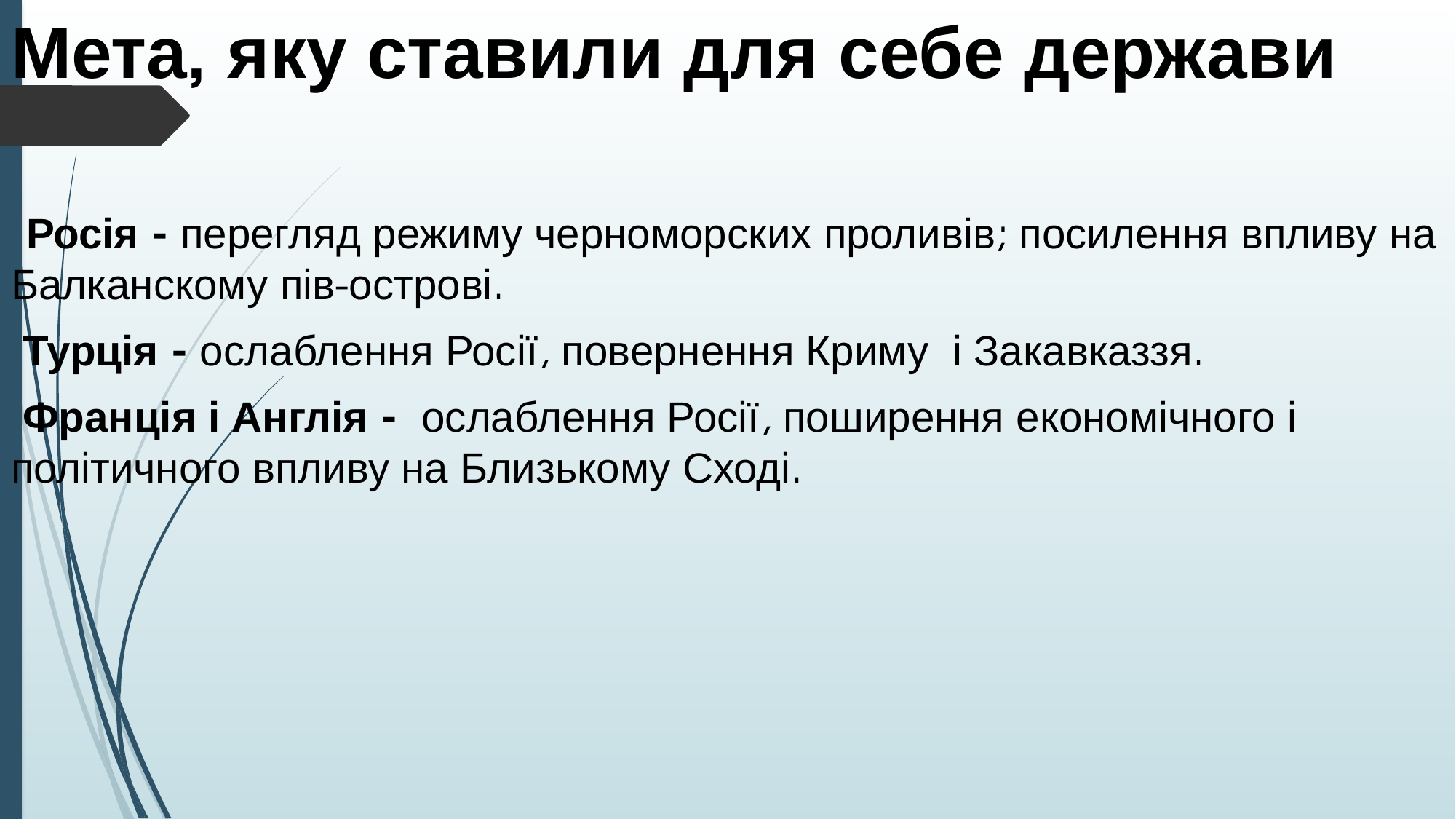

# Мета, яку ставили для себе держави

  Росія - перегляд режиму черноморских проливів; посилення впливу на Балканскому пів-острові.
 Турція - ослаблення Росії, повернення Криму  і Закавказзя.
 Франція і Англія -  ослаблення Росії, поширення економічного і політичного впливу на Близькому Сході.